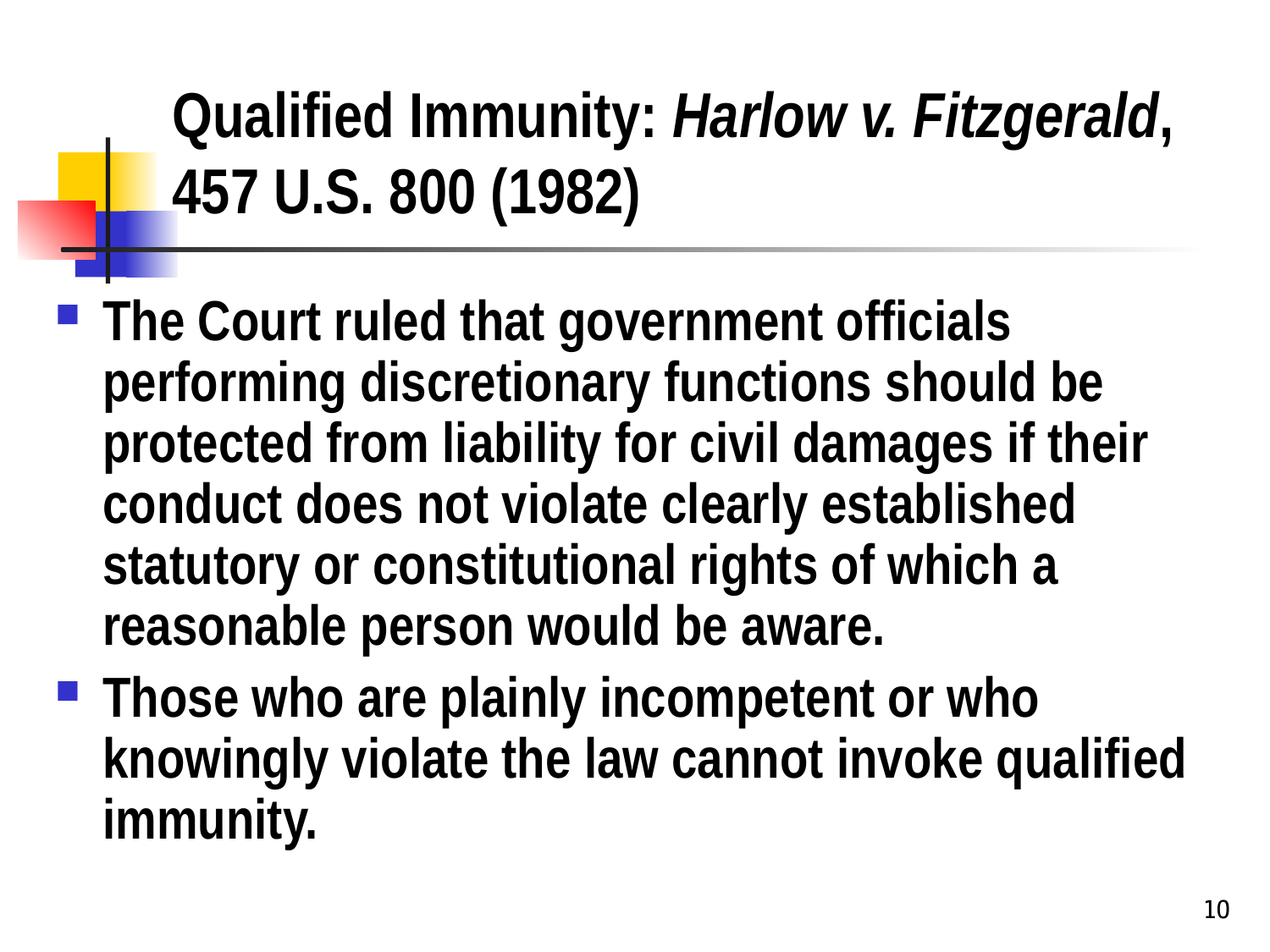

# Qualified Immunity: Harlow v. Fitzgerald, 457 U.S. 800 (1982)
The Court ruled that government officials performing discretionary functions should be protected from liability for civil damages if their conduct does not violate clearly established statutory or constitutional rights of which a reasonable person would be aware.
Those who are plainly incompetent or who knowingly violate the law cannot invoke qualified immunity.
10